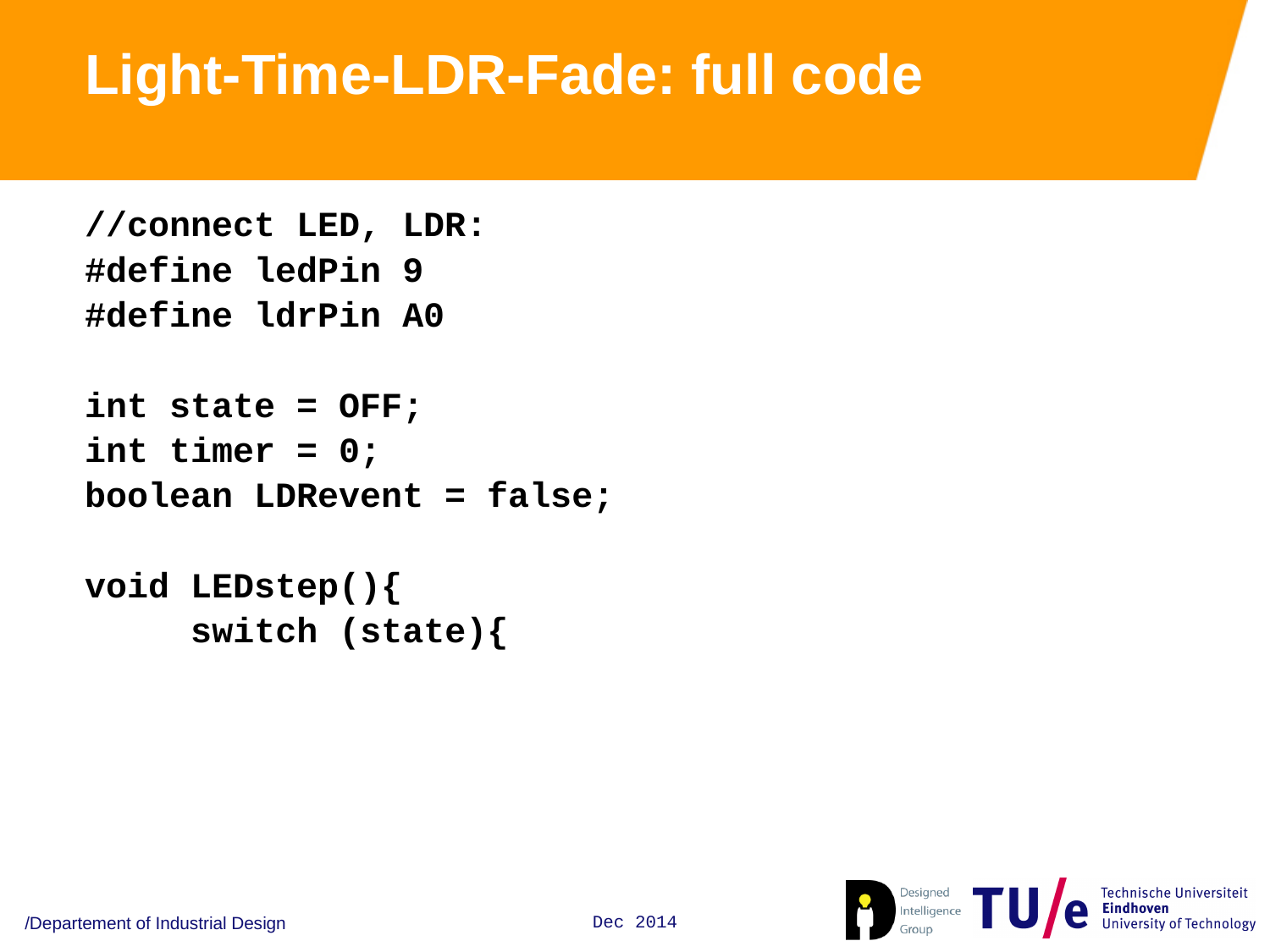

# Light-Time-LDR-Fade: full code
//connect LED, LDR:
#define ledPin 9
#define ldrPin A0

int state = OFF;
int timer = 0;
boolean LDRevent = false;

void LEDstep(){
     switch (state){
/Departement of Industrial Design